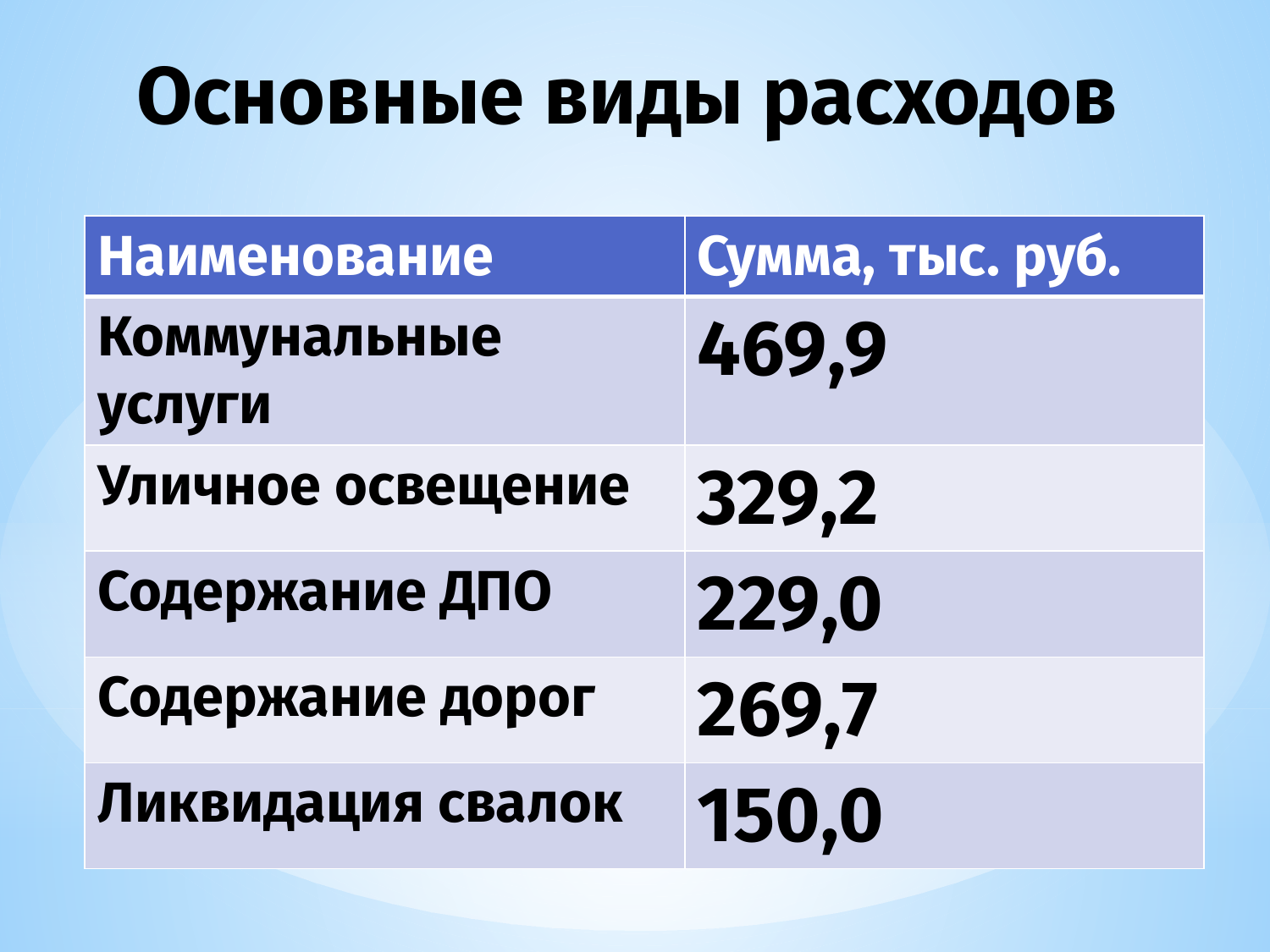

# Основные виды расходов
| Наименование | Сумма, тыс. руб. |
| --- | --- |
| Коммунальные услуги | 469,9 |
| Уличное освещение | 329,2 |
| Содержание ДПО | 229,0 |
| Содержание дорог | 269,7 |
| Ликвидация свалок | 150,0 |